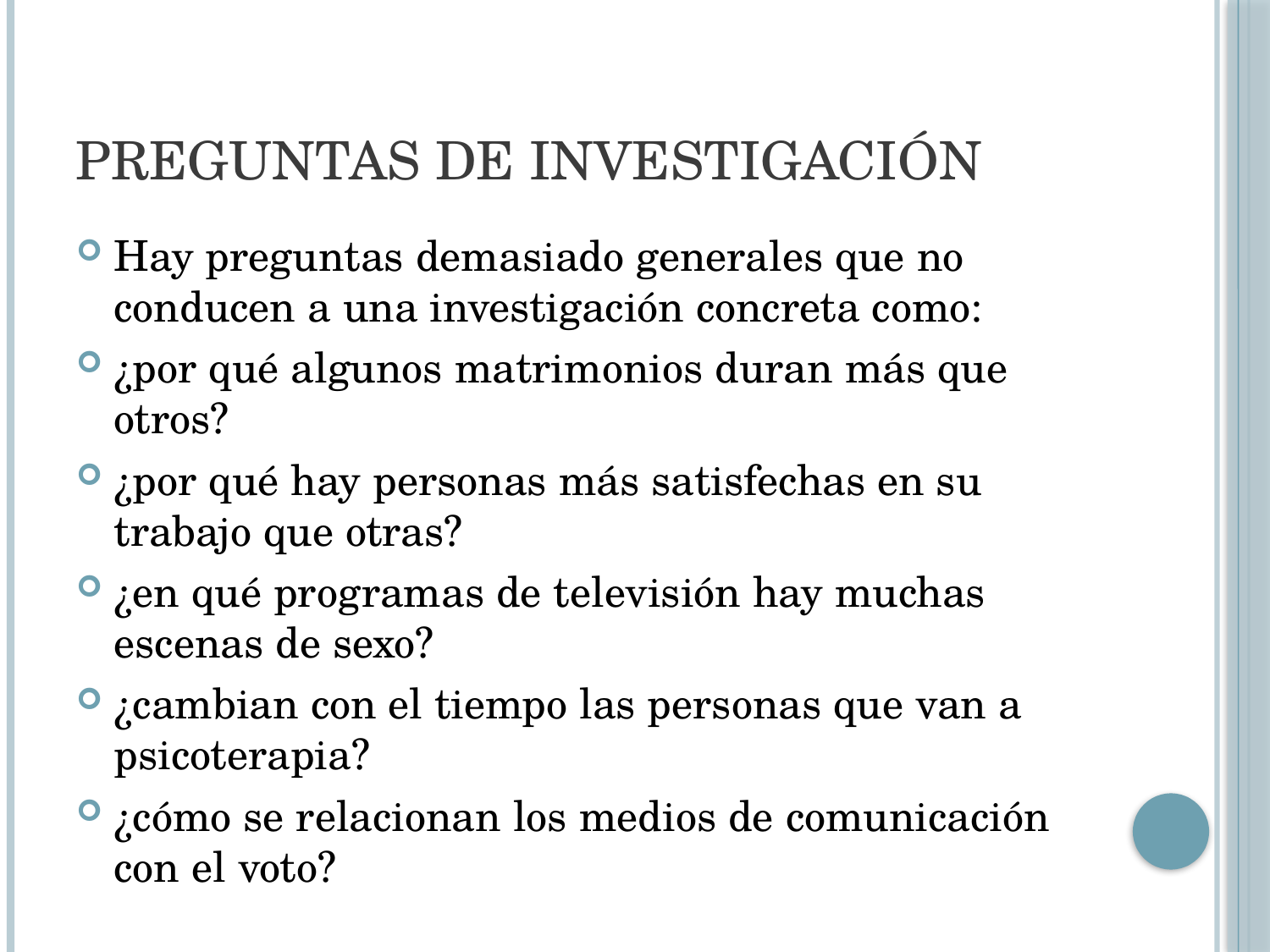

# Preguntas de investigación
Hay preguntas demasiado generales que no conducen a una investigación concreta como:
¿por qué algunos matrimonios duran más que otros?
¿por qué hay personas más satisfechas en su trabajo que otras?
¿en qué programas de televisión hay muchas escenas de sexo?
¿cambian con el tiempo las personas que van a psicoterapia?
¿cómo se relacionan los medios de comunicación con el voto?